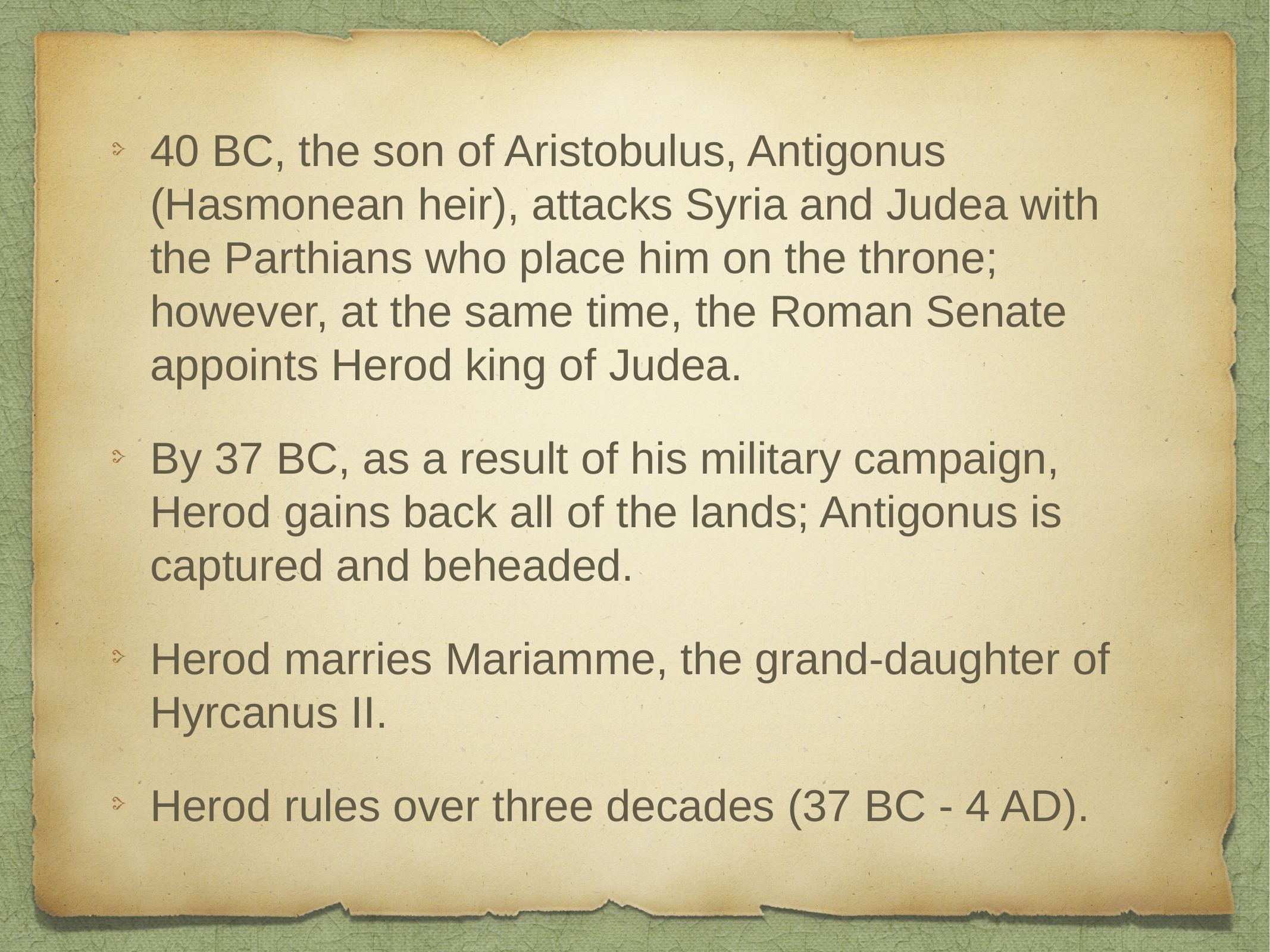

40 BC, the son of Aristobulus, Antigonus (Hasmonean heir), attacks Syria and Judea with the Parthians who place him on the throne; however, at the same time, the Roman Senate appoints Herod king of Judea.
By 37 BC, as a result of his military campaign, Herod gains back all of the lands; Antigonus is captured and beheaded.
Herod marries Mariamme, the grand-daughter of Hyrcanus II.
Herod rules over three decades (37 BC - 4 AD).